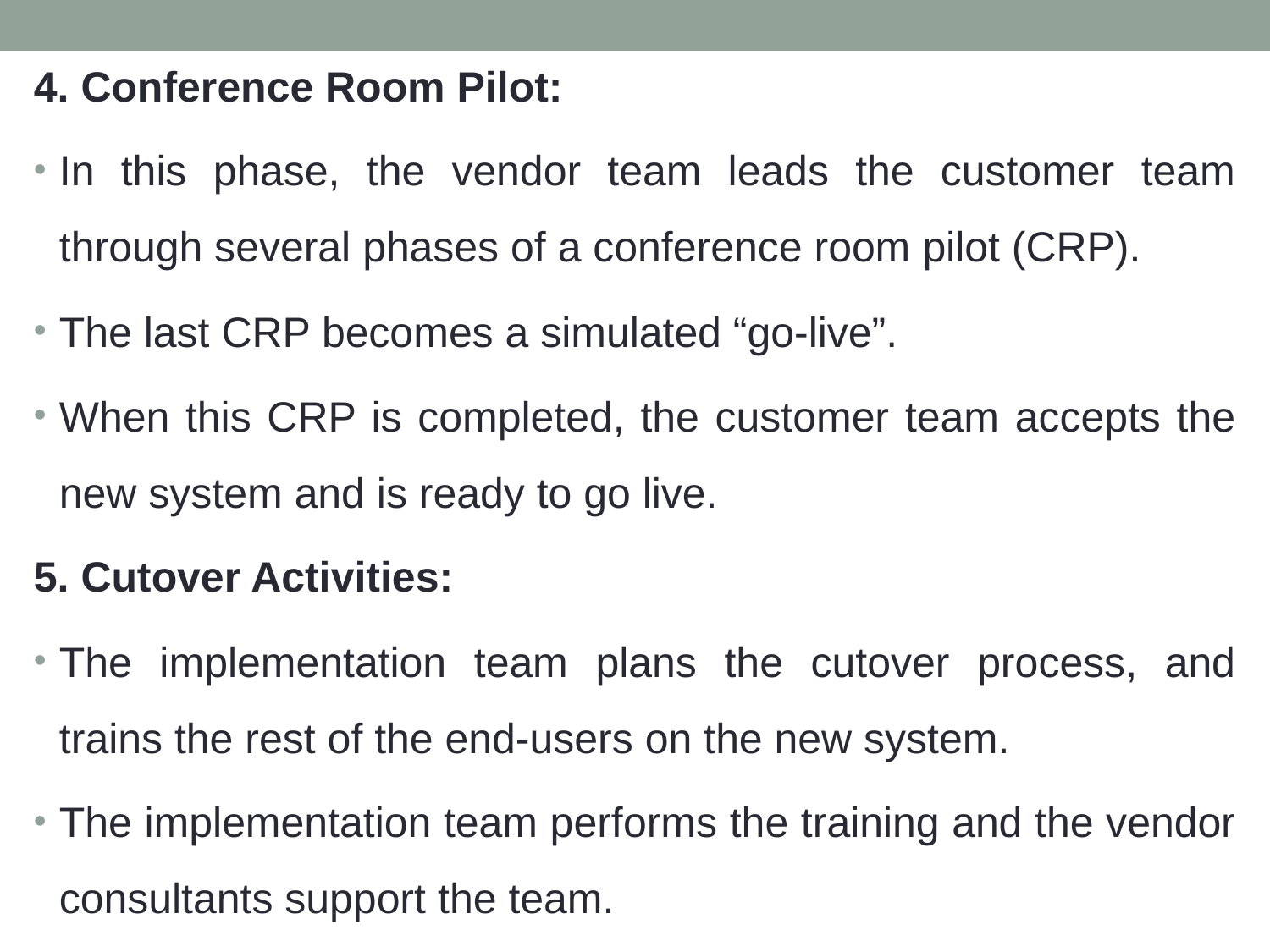

4. Conference Room Pilot:
In this phase, the vendor team leads the customer team through several phases of a conference room pilot (CRP).
The last CRP becomes a simulated “go-live”.
When this CRP is completed, the customer team accepts the new system and is ready to go live.
5. Cutover Activities:
The implementation team plans the cutover process, and trains the rest of the end-users on the new system.
The implementation team performs the training and the vendor consultants support the team.